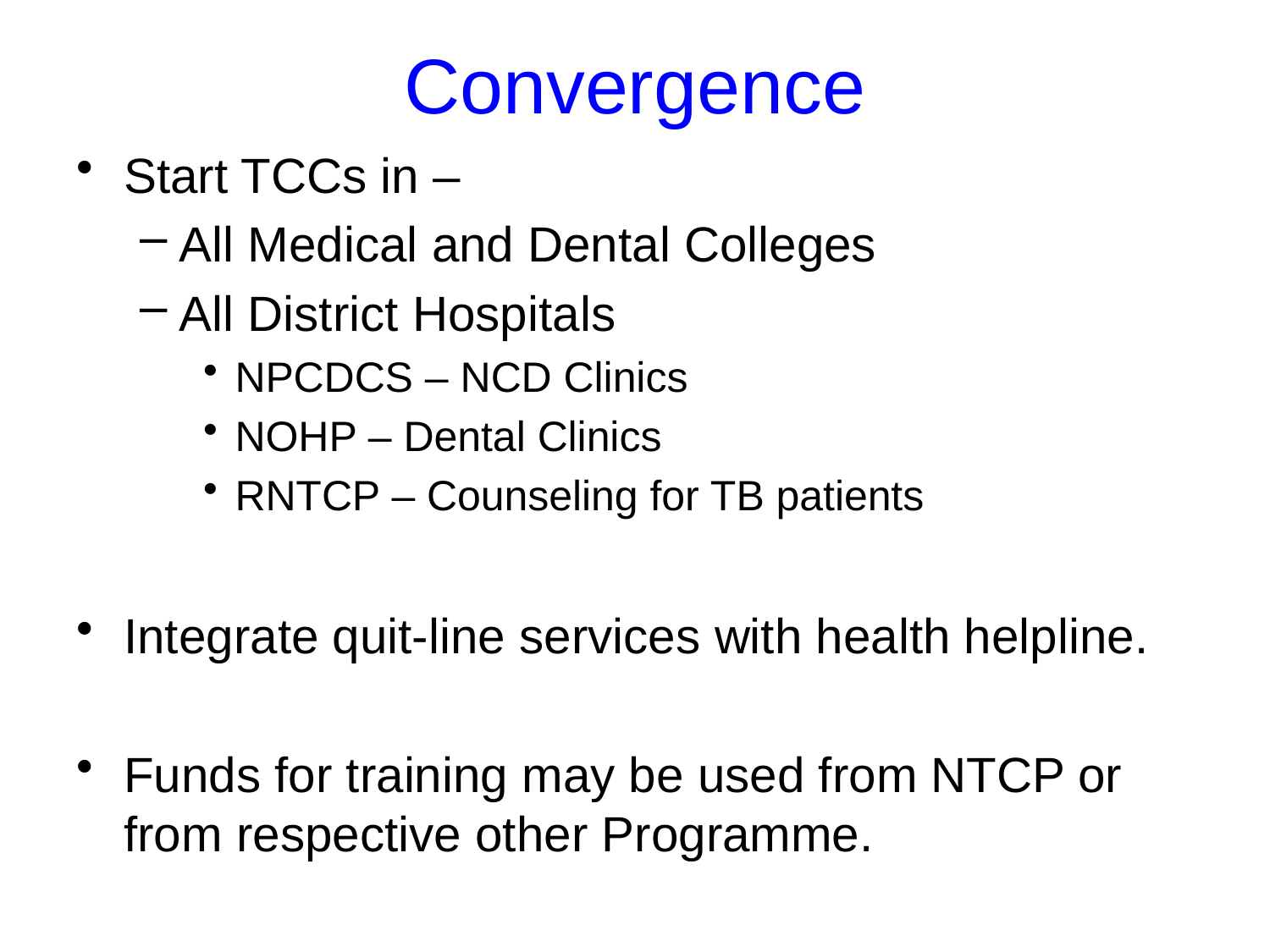

# Convergence
Start TCCs in –
All Medical and Dental Colleges
All District Hospitals
NPCDCS – NCD Clinics
NOHP – Dental Clinics
RNTCP – Counseling for TB patients

Integrate quit-line services with health helpline.

Funds for training may be used from NTCP or from respective other Programme.